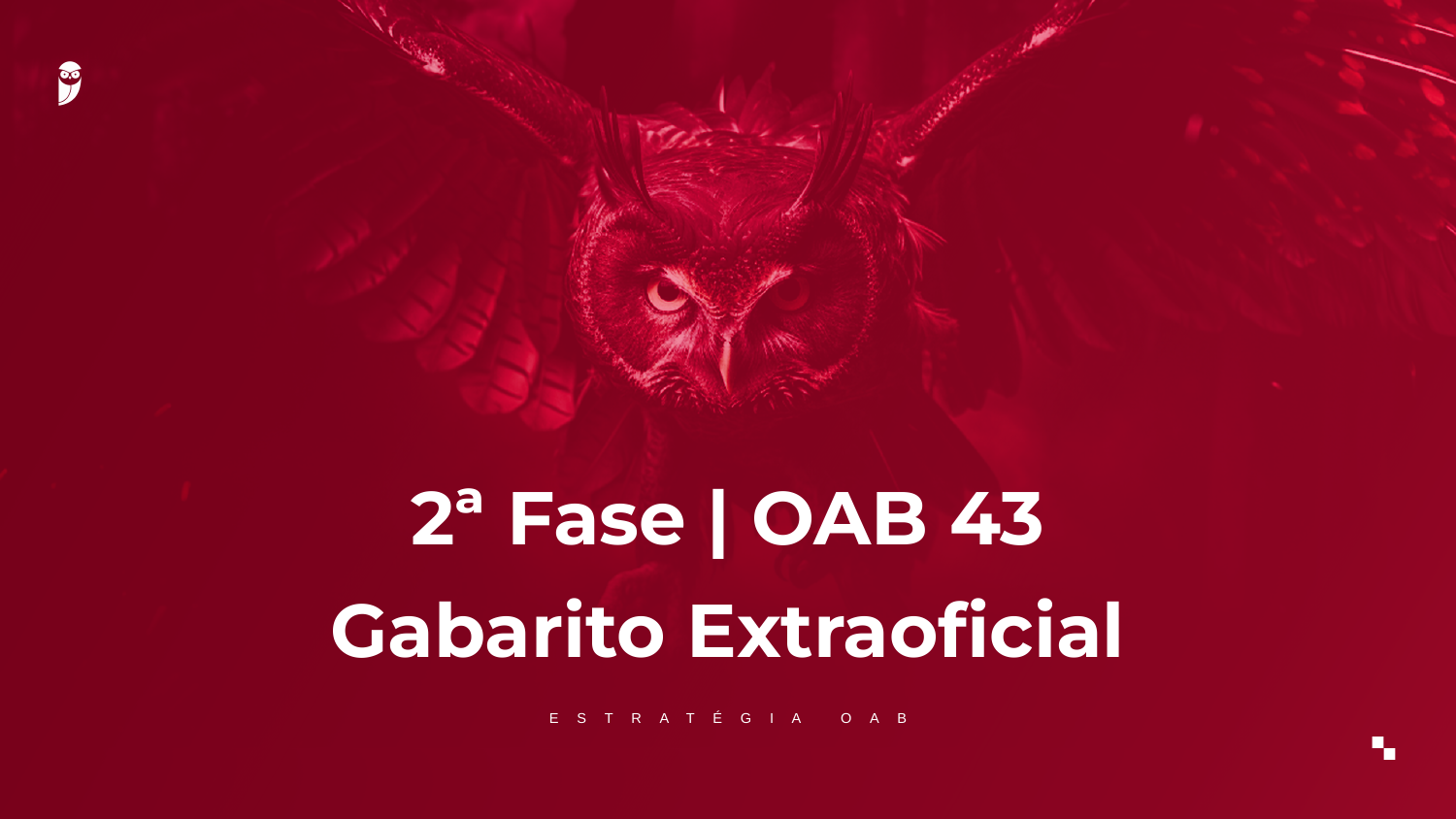

# 2ª Fase | OAB 43 Gabarito Extraoficial